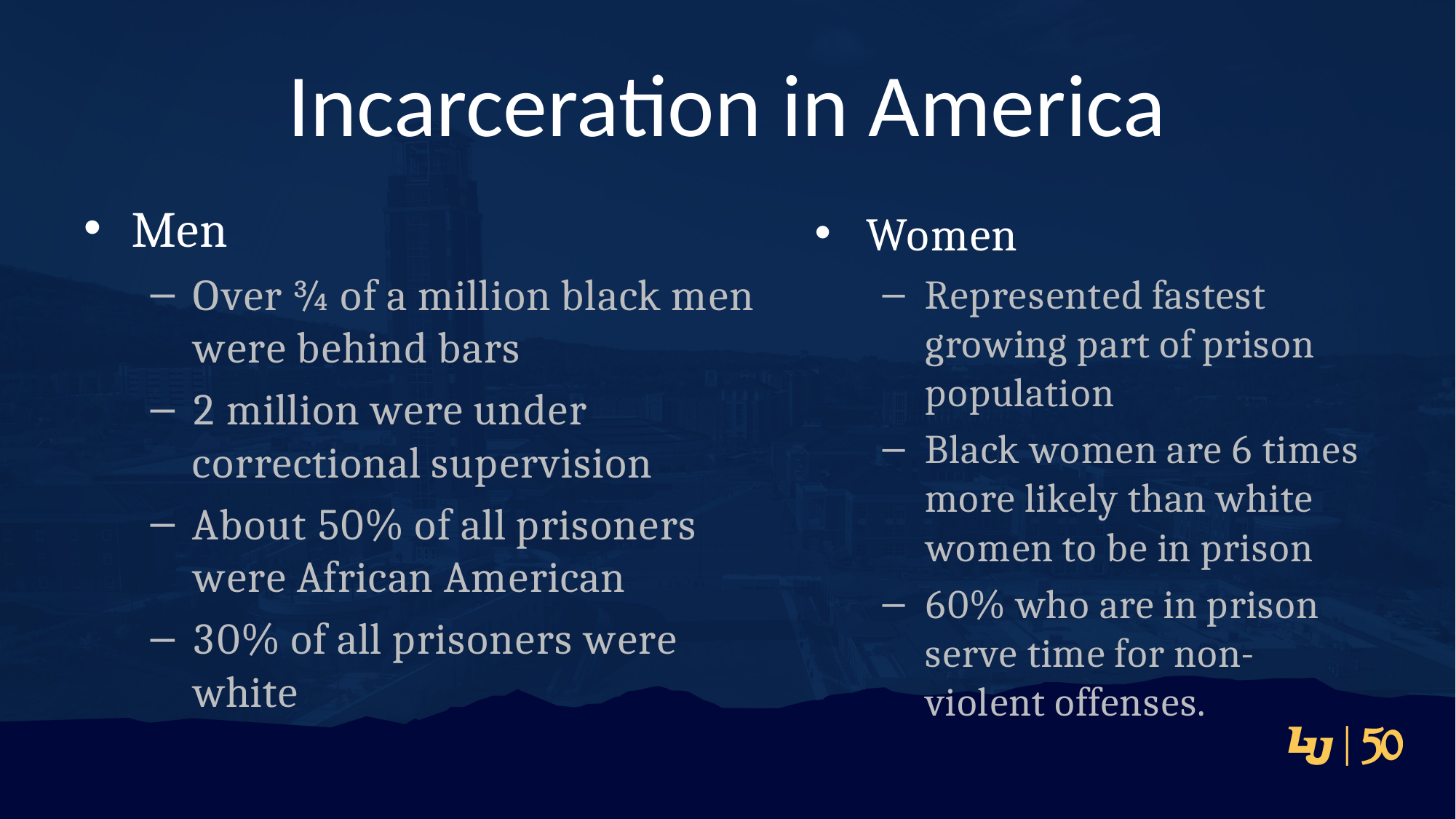

# Incarceration in America
Men
Over ¾ of a million black men were behind bars
2 million were under correctional supervision
About 50% of all prisoners were African American
30% of all prisoners were white

Women
Represented fastest growing part of prison population
Black women are 6 times more likely than white women to be in prison
60% who are in prison serve time for non-violent offenses.